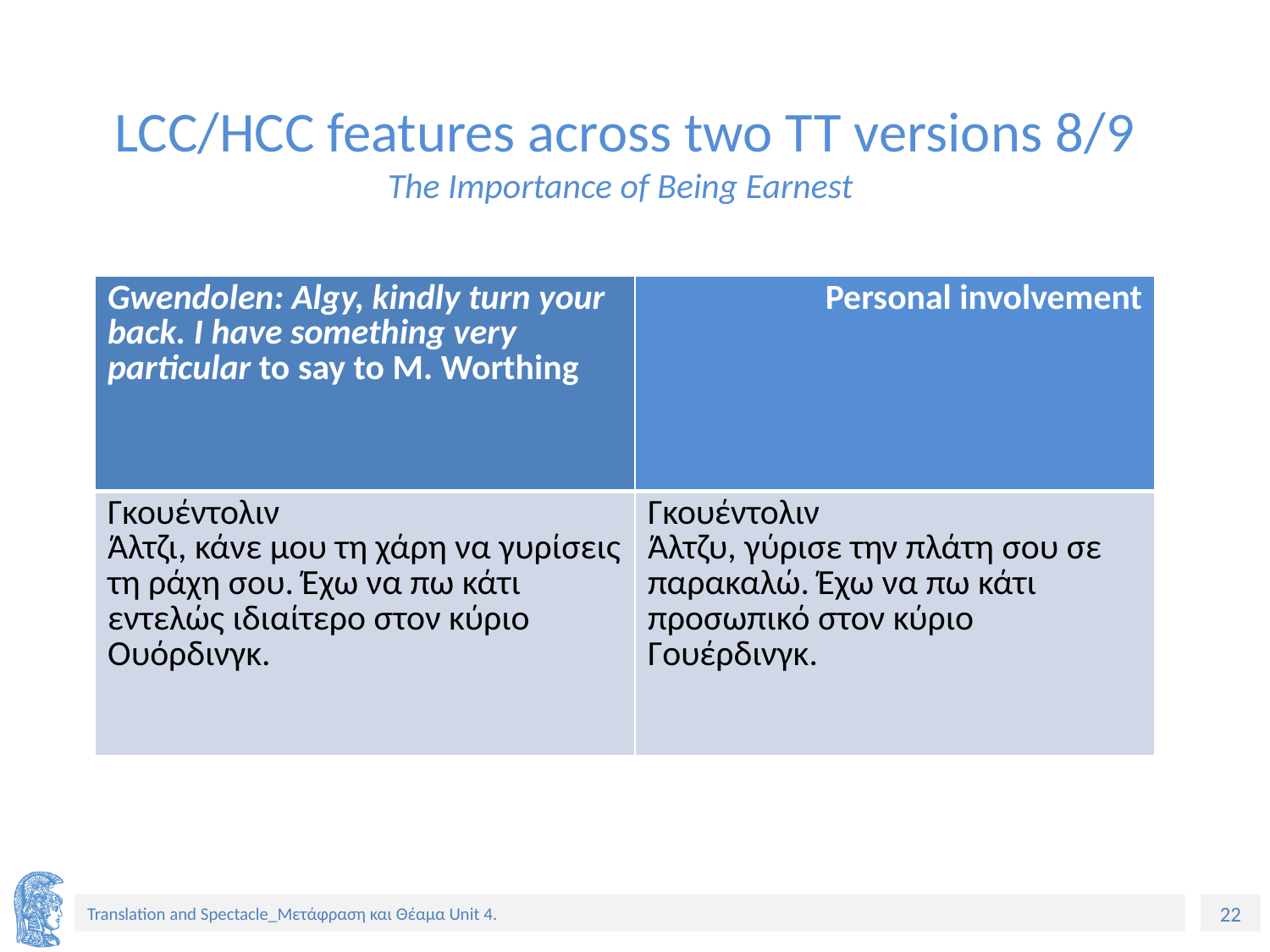

# LCC/HCC features across two TT versions 8/9 The Importance of Being Earnest
| Gwendolen: Algy, kindly turn your back. I have something very particular to say to M. Worthing | Personal involvement |
| --- | --- |
| Γκουέντολιν Άλτζι, κάνε μου τη χάρη να γυρίσεις τη ράχη σου. Έχω να πω κάτι εντελώς ιδιαίτερο στον κύριο Ουόρδινγκ. | Γκουέντολιν Άλτζυ, γύρισε την πλάτη σου σε παρακαλώ. Έχω να πω κάτι προσωπικό στον κύριο Γουέρδινγκ. |